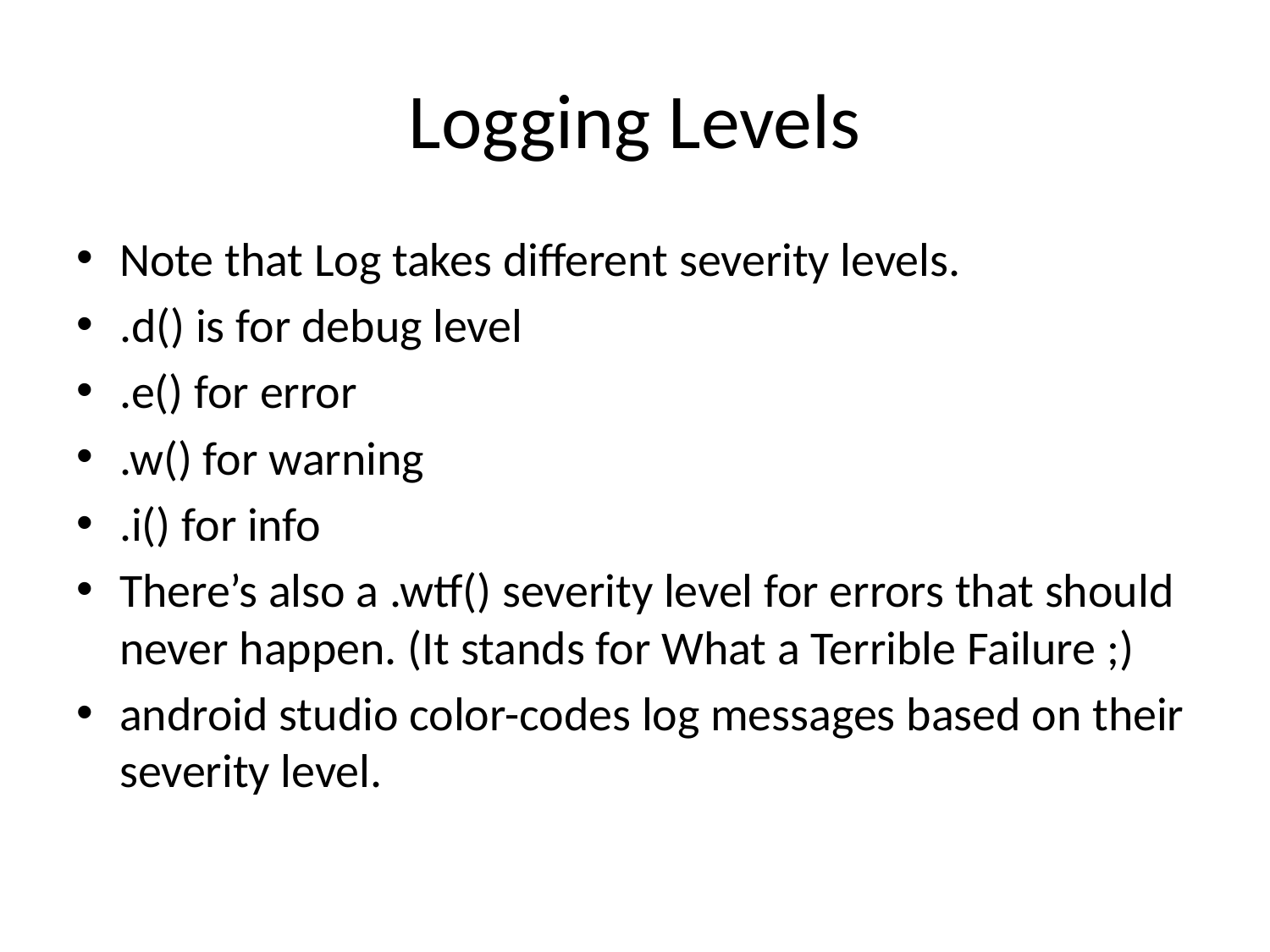

# Logging Levels
Note that Log takes different severity levels.
.d() is for debug level
.e() for error
.w() for warning
.i() for info
There’s also a .wtf() severity level for errors that should never happen. (It stands for What a Terrible Failure ;)
android studio color-codes log messages based on their severity level.